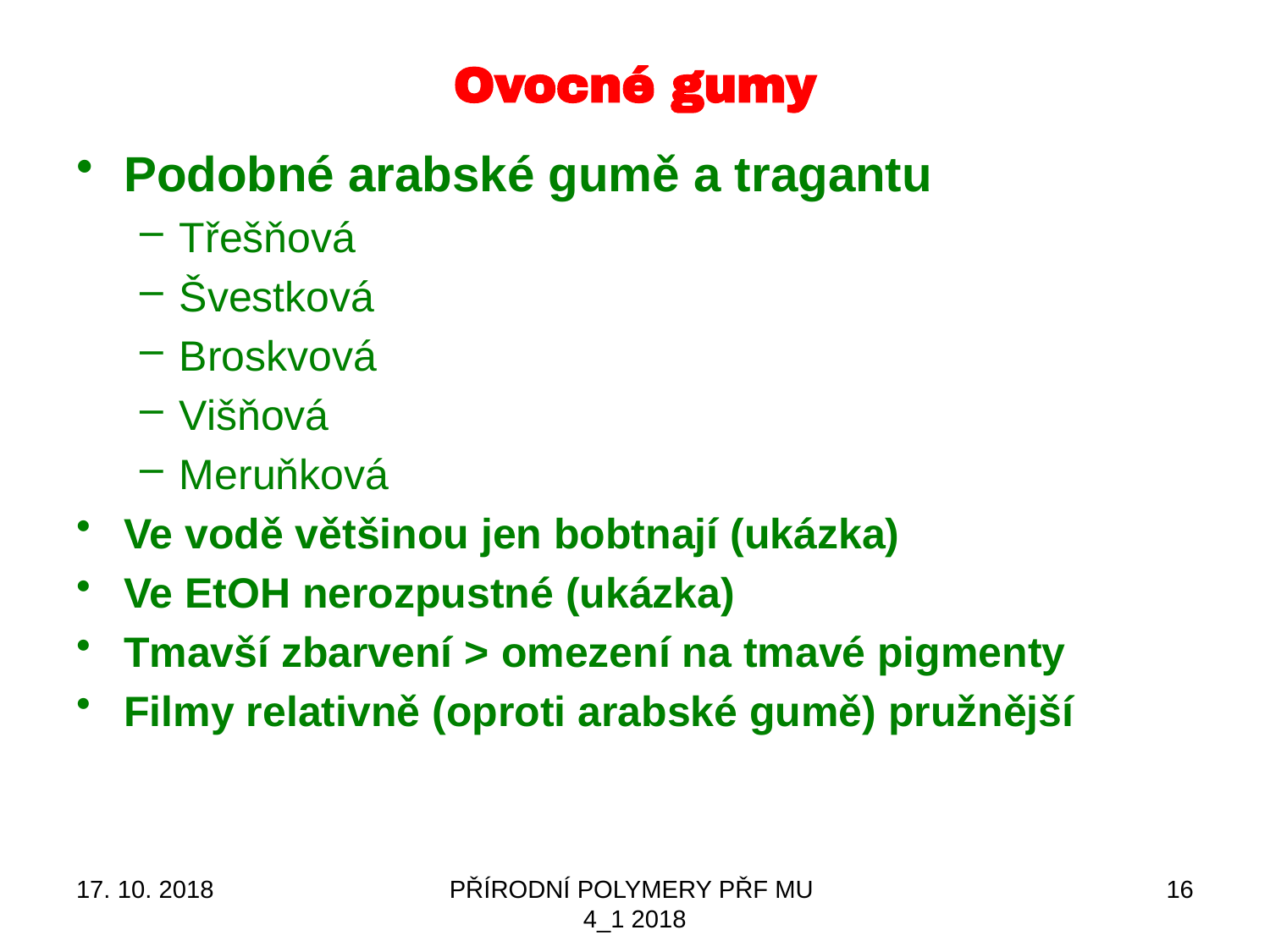

# Ovocné gumy
Podobné arabské gumě a tragantu
Třešňová
Švestková
Broskvová
Višňová
Meruňková
Ve vodě většinou jen bobtnají (ukázka)
Ve EtOH nerozpustné (ukázka)
Tmavší zbarvení > omezení na tmavé pigmenty
Filmy relativně (oproti arabské gumě) pružnější

17. 10. 2018
PŘÍRODNÍ POLYMERY PŘF MU  4_1 2018
16